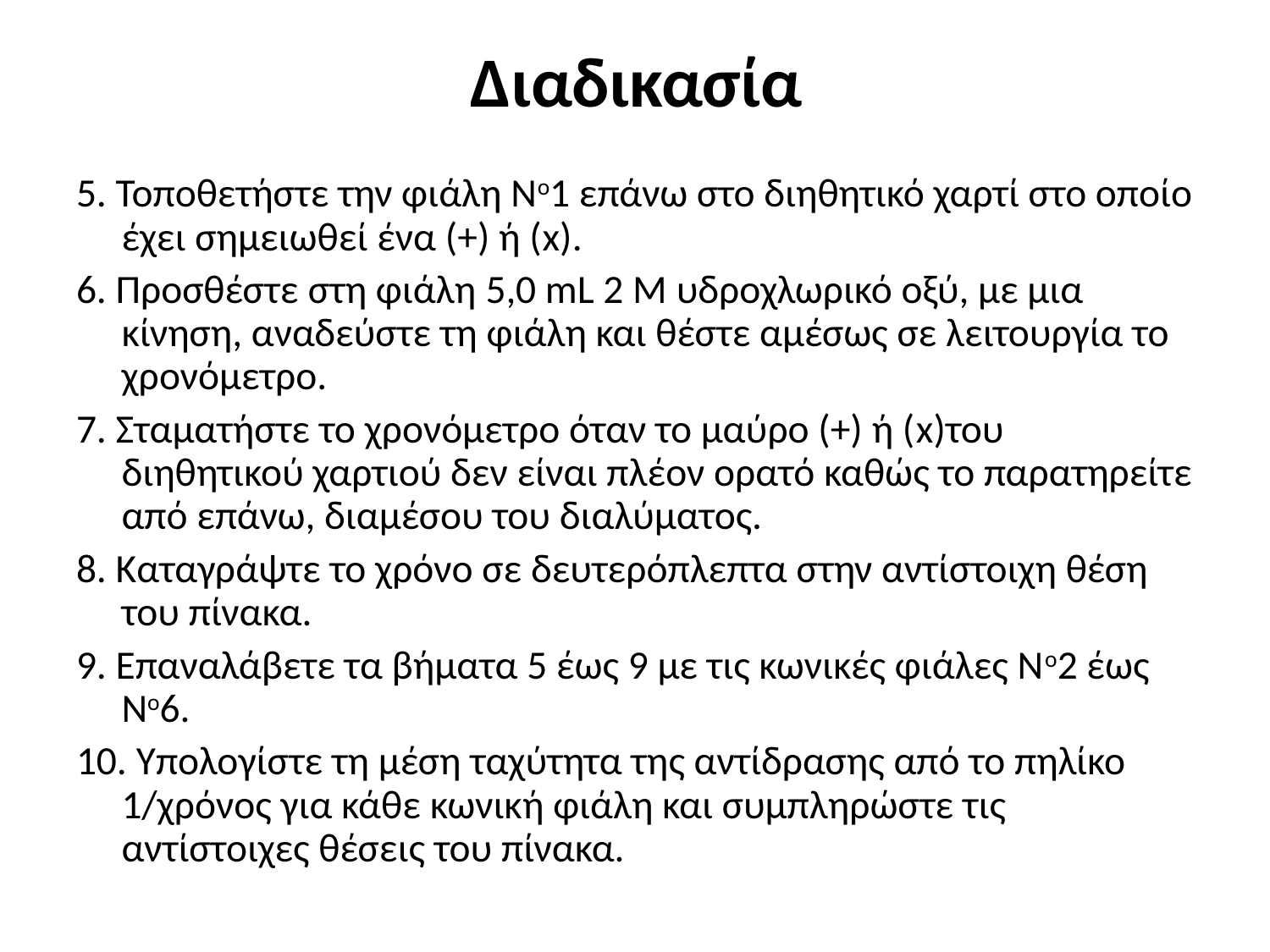

# Διαδικασία
5. Τοποθετήστε την φιάλη Νο1 επάνω στο διηθητικό χαρτί στο οποίο έχει σημειωθεί ένα (+) ή (x).
6. Προσθέστε στη φιάλη 5,0 mL 2 M υδροχλωρικό οξύ, με μια κίνηση, αναδεύστε τη φιάλη και θέστε αμέσως σε λειτουργία το χρονόμετρο.
7. Σταματήστε το χρονόμετρο όταν το μαύρο (+) ή (x)του διηθητικού χαρτιού δεν είναι πλέον ορατό καθώς το παρατηρείτε από επάνω, διαμέσου του διαλύματος.
8. Καταγράψτε το χρόνο σε δευτερόπλεπτα στην αντίστοιχη θέση του πίνακα.
9. Επαναλάβετε τα βήματα 5 έως 9 με τις κωνικές φιάλες Νο2 έως Νο6.
10. Υπολογίστε τη μέση ταχύτητα της αντίδρασης από το πηλίκο  1/χρόνος για κάθε κωνική φιάλη και συμπληρώστε τις αντίστοιχες θέσεις του πίνακα.